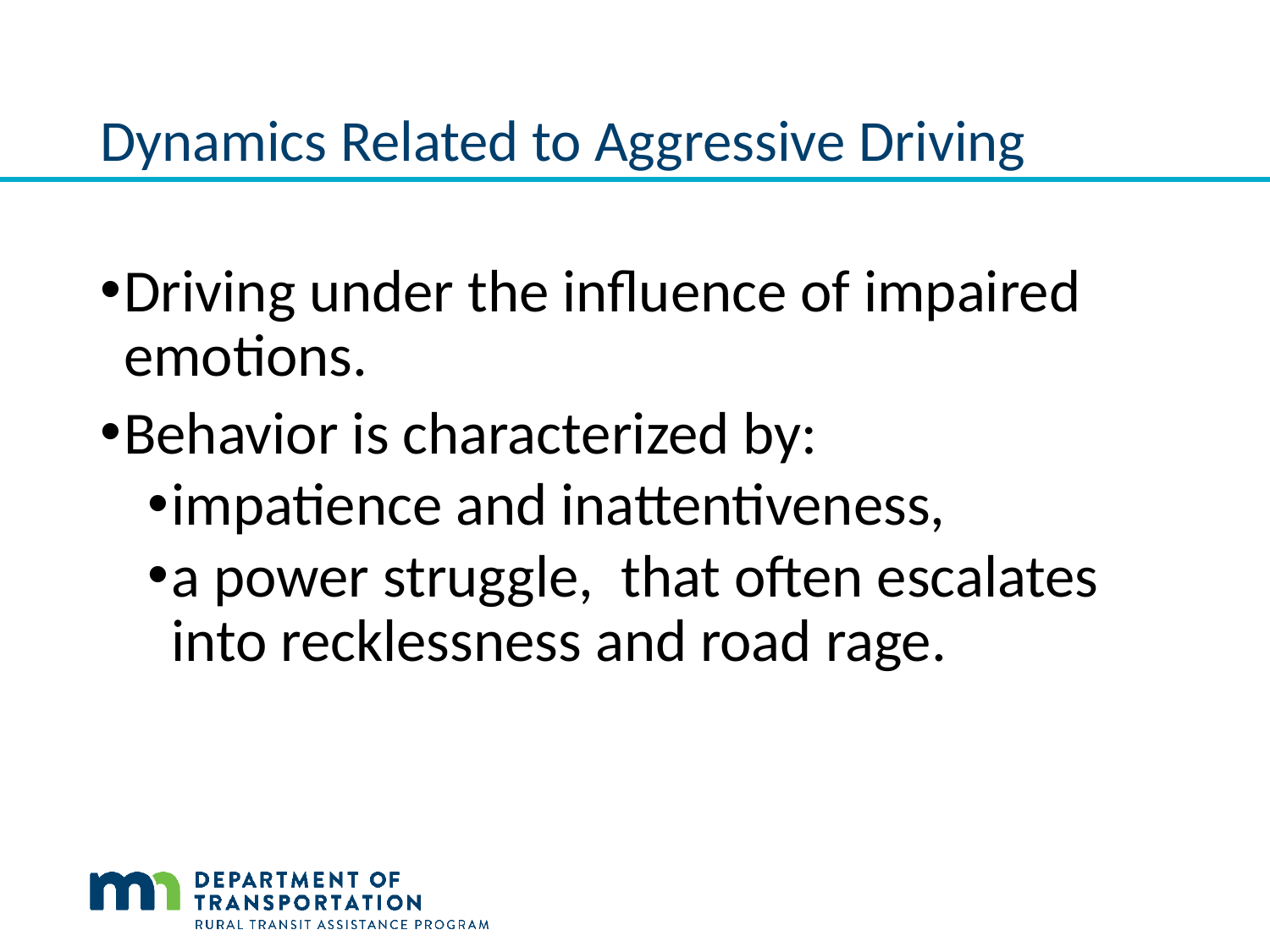

# Dynamics Related to Aggressive Driving
Driving under the influence of impaired emotions.
Behavior is characterized by:
impatience and inattentiveness,
a power struggle,  that often escalates into recklessness and road rage.